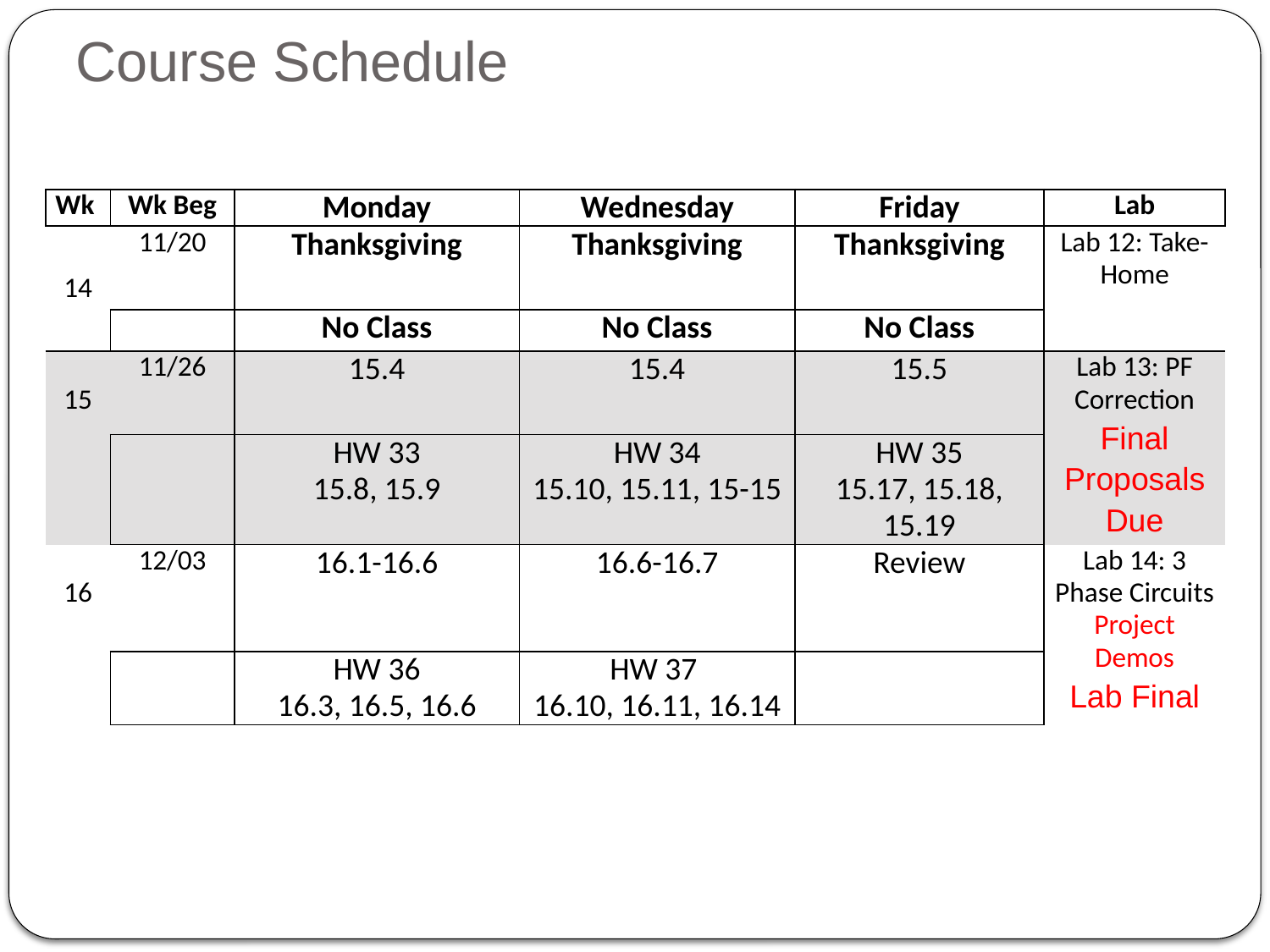

# Course Schedule
| Wk | Wk Beg | Monday | Wednesday | Friday | Lab |
| --- | --- | --- | --- | --- | --- |
| 14 | 11/20 | Thanksgiving | Thanksgiving | Thanksgiving | Lab 12: Take-Home |
|  |  | No Class | No Class | No Class |  |
| 15 | 11/26 | 15.4 | 15.4 | 15.5 | Lab 13: PF Correction Final Proposals Due |
|  |  | HW 33 15.8, 15.9 | HW 34 15.10, 15.11, 15-15 | HW 35 15.17, 15.18, 15.19 |  |
| 16 | 12/03 | 16.1-16.6 | 16.6-16.7 | Review | Lab 14: 3 Phase Circuits Project Demos Lab Final |
|  |  | HW 36 16.3, 16.5, 16.6 | HW 37 16.10, 16.11, 16.14 |  |  |